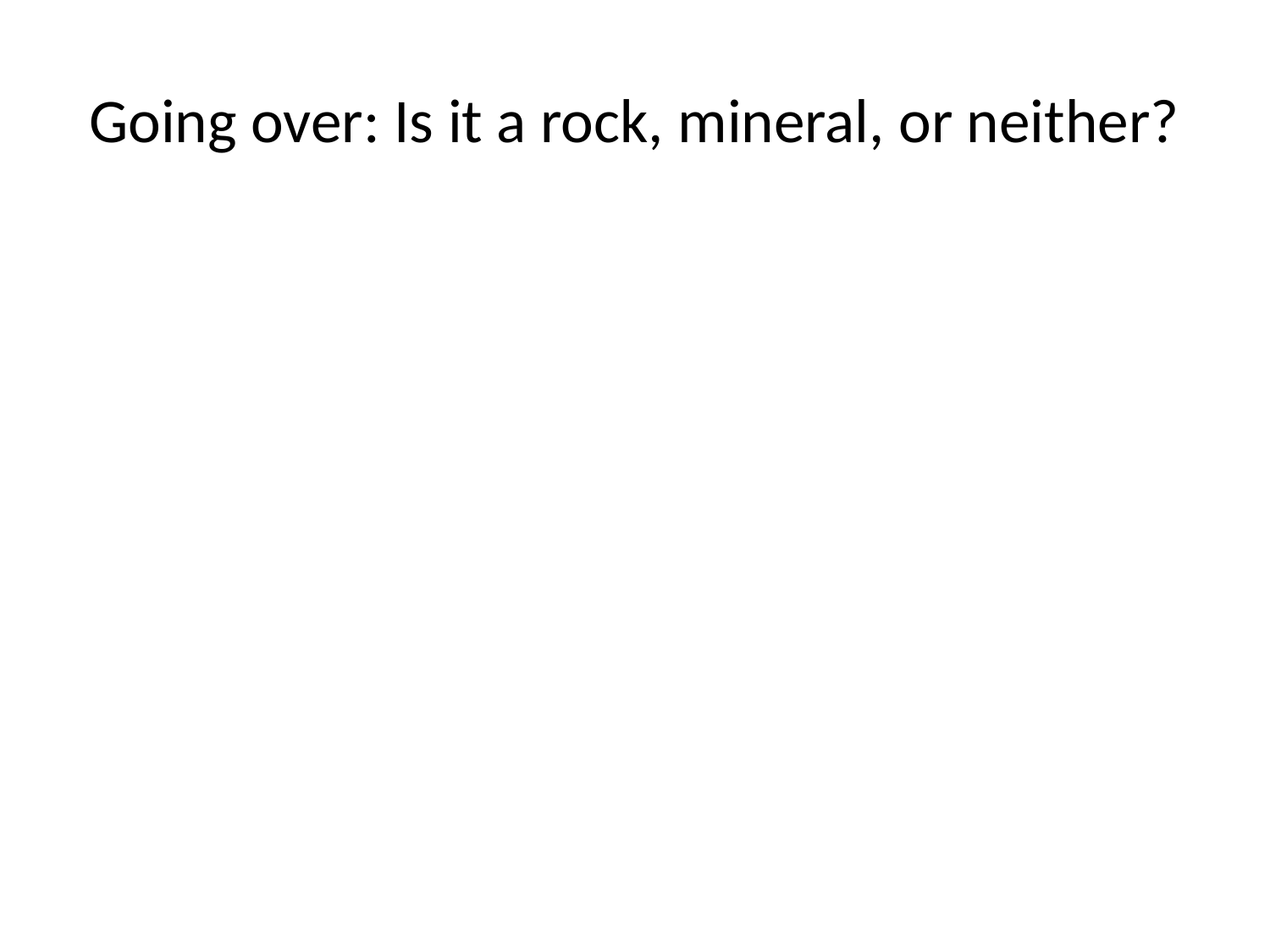

# Going over: Is it a rock, mineral, or neither?